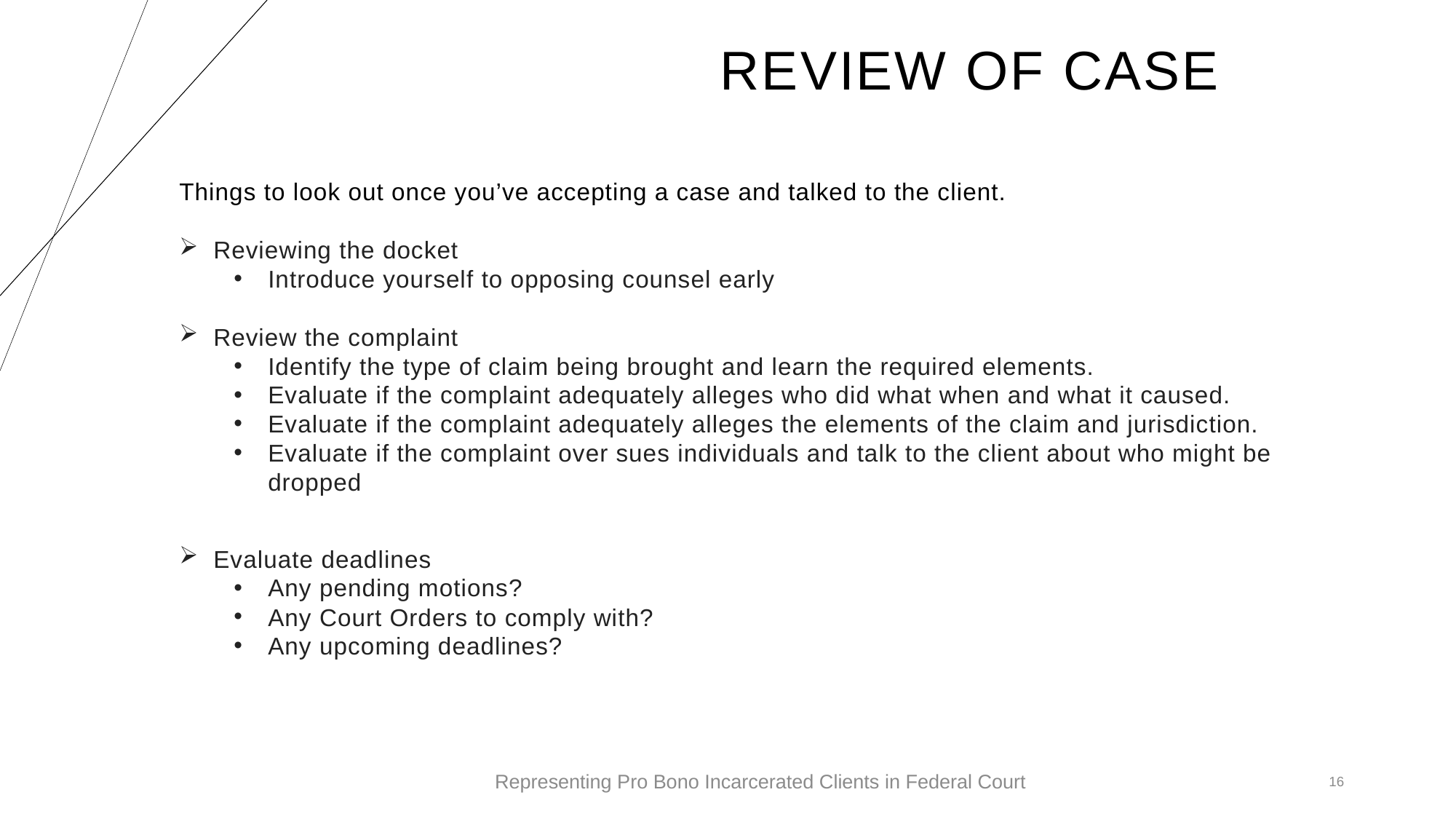

# Review of Case
Things to look out once you’ve accepting a case and talked to the client.

Reviewing the docket
Introduce yourself to opposing counsel early

Review the complaint
Identify the type of claim being brought and learn the required elements.
Evaluate if the complaint adequately alleges who did what when and what it caused.
Evaluate if the complaint adequately alleges the elements of the claim and jurisdiction.
Evaluate if the complaint over sues individuals and talk to the client about who might be dropped

Evaluate deadlines
Any pending motions?
Any Court Orders to comply with?
Any upcoming deadlines?

Representing Pro Bono Incarcerated Clients in Federal Court
16